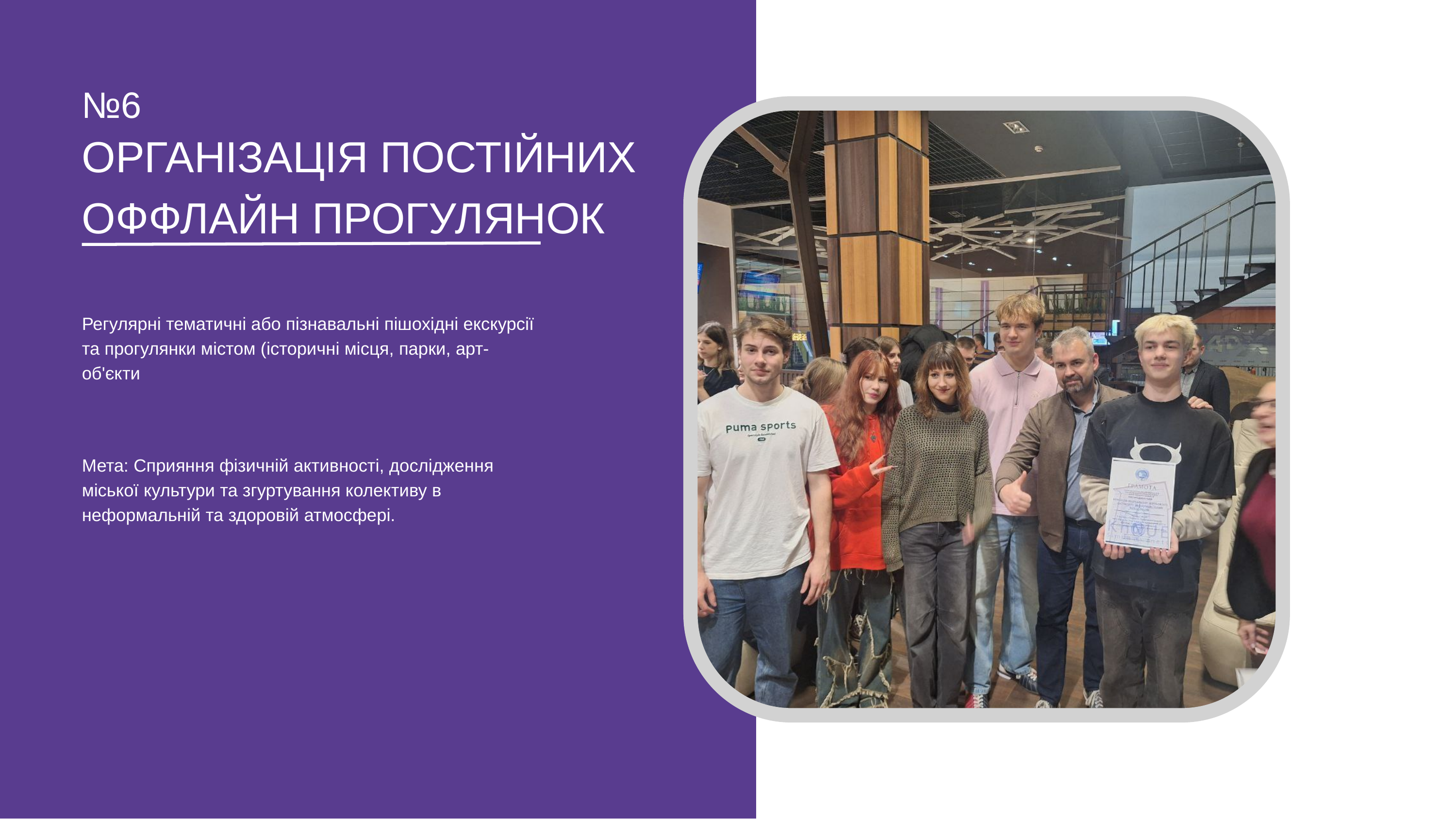

№6

ОРГАНІЗАЦІЯ ПОСТІЙНИХ ОФФЛАЙН ПРОГУЛЯНОК

Регулярні тематичні або пізнавальні пішохідні екскурсії та прогулянки містом (історичні місця, парки, арт-об'єкти
Мета: Сприяння фізичній активності, дослідження міської культури та згуртування колективу в неформальній та здоровій атмосфері.